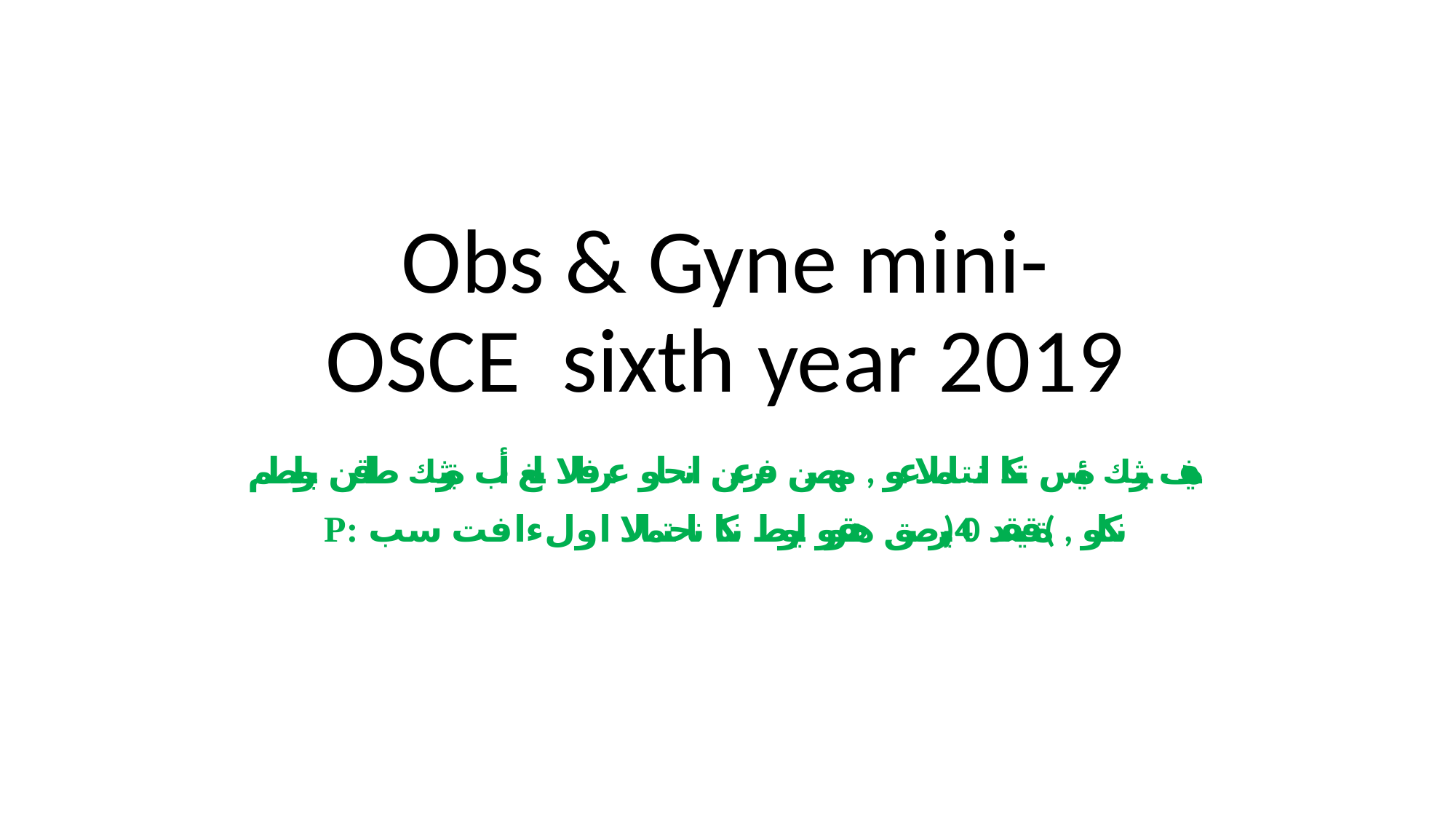

# Obs & Gyne mini-OSCE  sixth year 2019
هيف يرثك ةئيس تنكا انتاملاعو , مهصن فرعن انحاو عرفالا بلغ أب ةيرثك طاقن بولطم نكاو , )ةقيقد 40(يرصق هتقوو ليوط نكا ناحتمالا  اولءافت سب :P